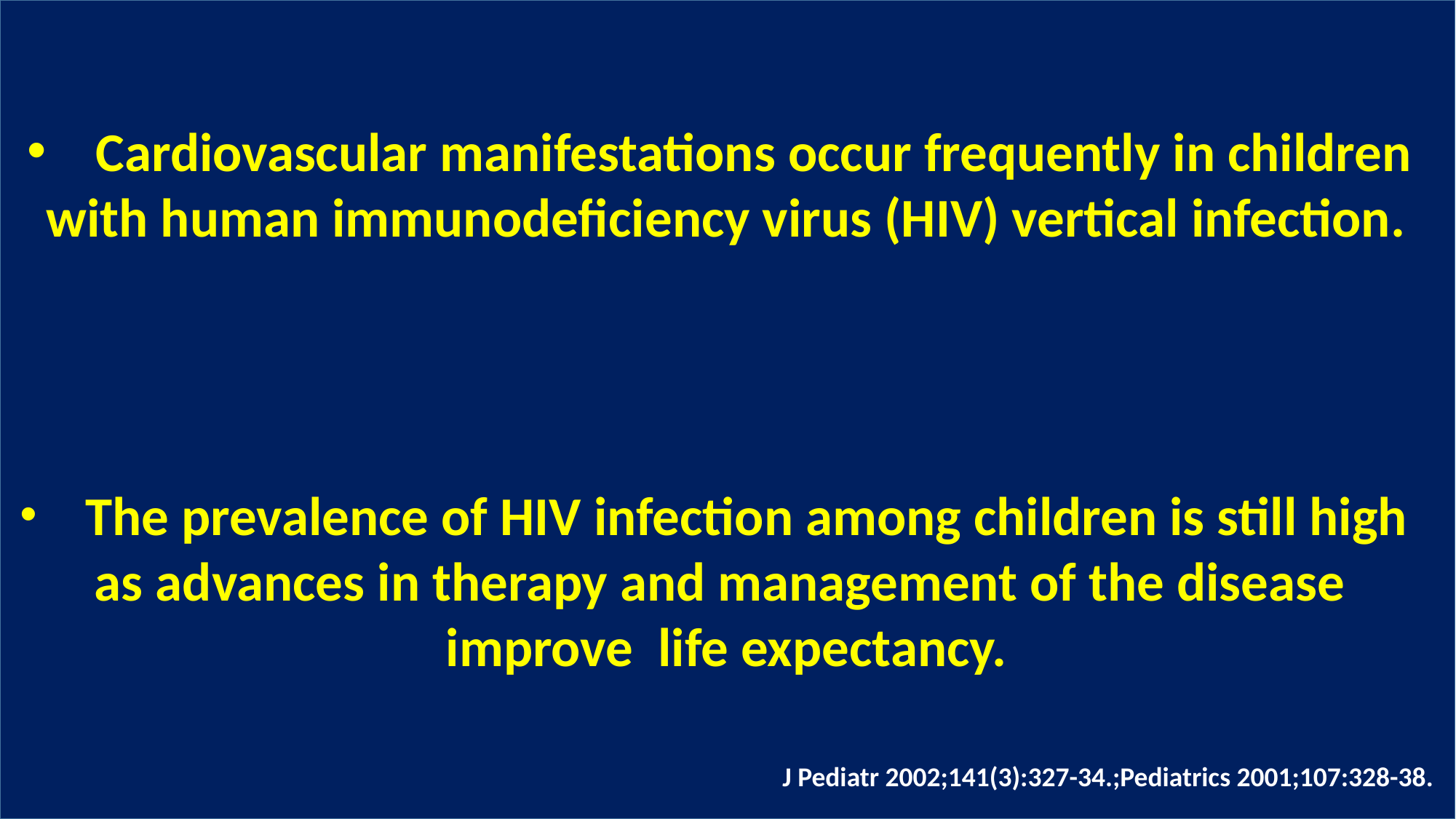

Cardiovascular manifestations occur frequently in children
 with human immunodeficiency virus (HIV) vertical infection.

 The prevalence of HIV infection among children is still high
as advances in therapy and management of the disease
 improve  life expectancy.
J Pediatr 2002;141(3):327-34.;Pediatrics 2001;107:328-38.